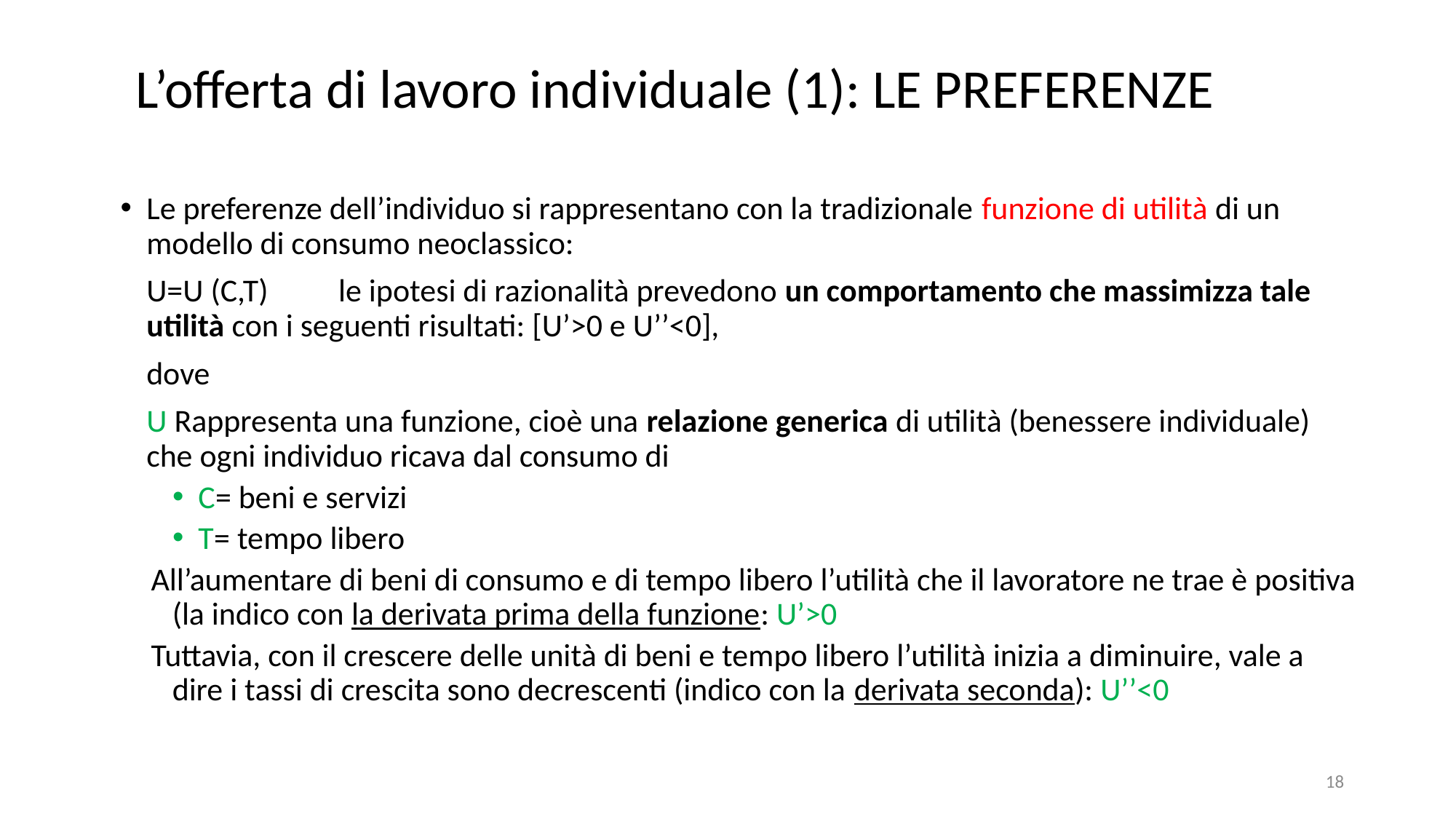

# L’offerta di lavoro individuale (1): LE PREFERENZE
Le preferenze dell’individuo si rappresentano con la tradizionale funzione di utilità di un modello di consumo neoclassico:
		U=U (C,T)	le ipotesi di razionalità prevedono un comportamento che massimizza tale utilità con i seguenti risultati: [U’>0 e U’’<0],
	dove
	U Rappresenta una funzione, cioè una relazione generica di utilità (benessere individuale) che ogni individuo ricava dal consumo di
C= beni e servizi
T= tempo libero
All’aumentare di beni di consumo e di tempo libero l’utilità che il lavoratore ne trae è positiva (la indico con la derivata prima della funzione: U’>0
Tuttavia, con il crescere delle unità di beni e tempo libero l’utilità inizia a diminuire, vale a dire i tassi di crescita sono decrescenti (indico con la derivata seconda): U’’<0

18